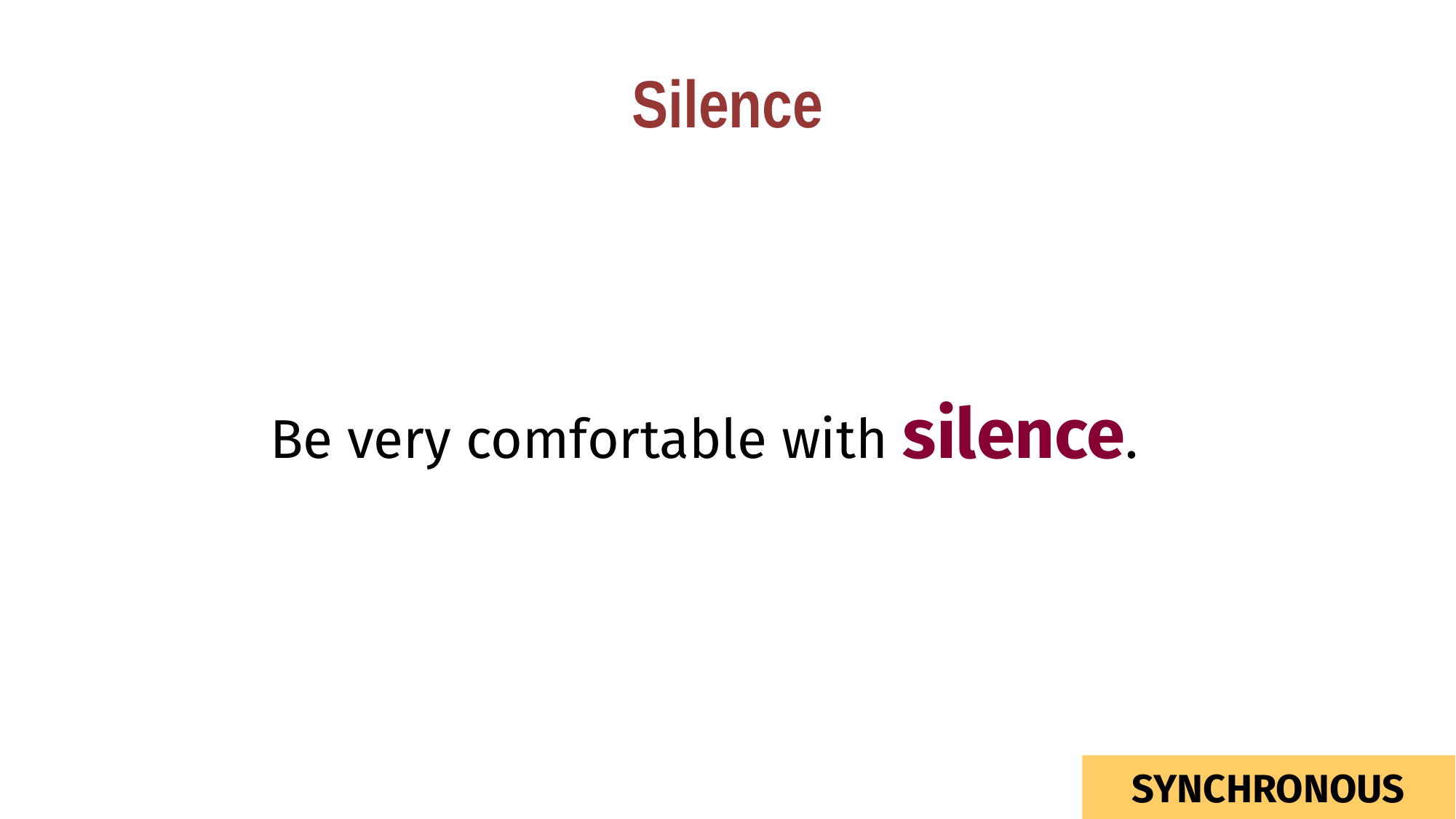

Silence
Be very comfortable with silence.
SYNCHRONOUS